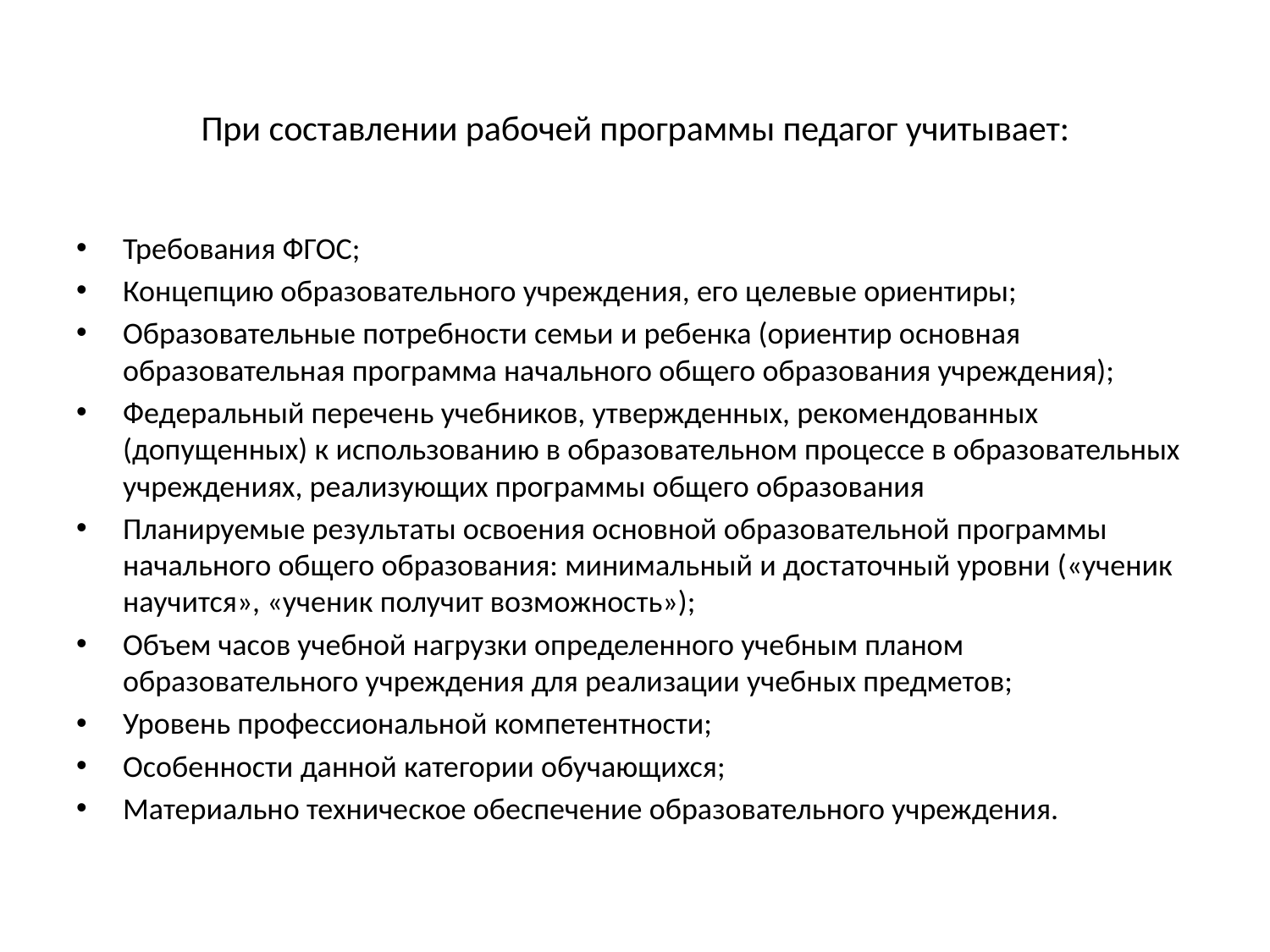

# При составлении рабочей программы педагог учитывает:
Требования ФГОС;
Концепцию образовательного учреждения, его целевые ориентиры;
Образовательные потребности семьи и ребенка (ориентир основная образовательная программа начального общего образования учреждения);
Федеральный перечень учебников, утвержденных, рекомендованных (допущенных) к использованию в образовательном процессе в образовательных учреждениях, реализующих программы общего образования
Планируемые результаты освоения основной образовательной программы начального общего образования: минимальный и достаточный уровни («ученик научится», «ученик получит возможность»);
Объем часов учебной нагрузки определенного учебным планом образовательного учреждения для реализации учебных предметов;
Уровень профессиональной компетентности;
Особенности данной категории обучающихся;
Материально техническое обеспечение образовательного учреждения.